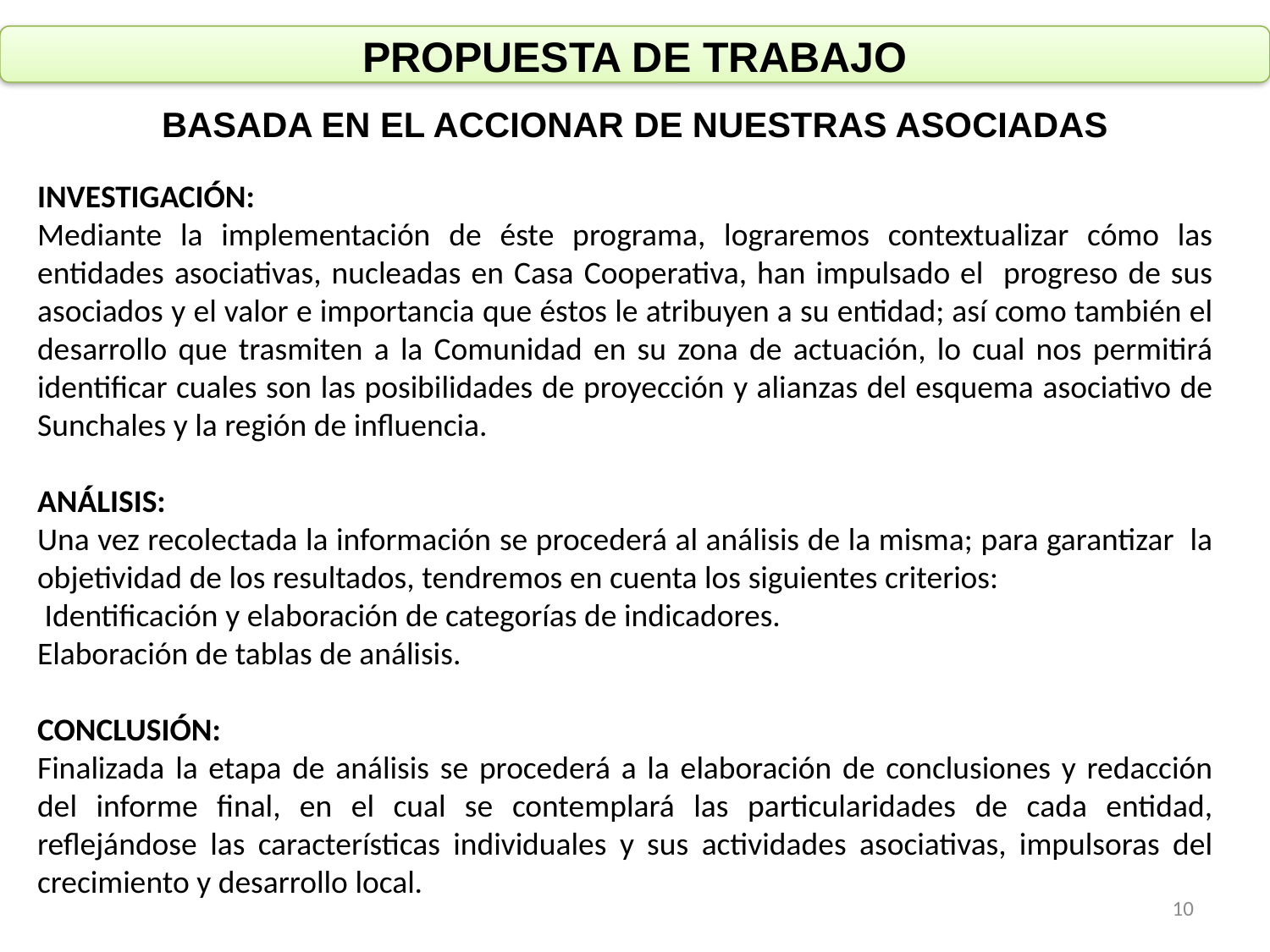

# PROPUESTA DE TRABAJO
BASADA EN EL ACCIONAR DE NUESTRAS ASOCIADAS
INVESTIGACIÓN:
Mediante la implementación de éste programa, lograremos contextualizar cómo las entidades asociativas, nucleadas en Casa Cooperativa, han impulsado el  progreso de sus asociados y el valor e importancia que éstos le atribuyen a su entidad; así como también el desarrollo que trasmiten a la Comunidad en su zona de actuación, lo cual nos permitirá identificar cuales son las posibilidades de proyección y alianzas del esquema asociativo de Sunchales y la región de influencia.

ANÁLISIS:
Una vez recolectada la información se procederá al análisis de la misma; para garantizar  la objetividad de los resultados, tendremos en cuenta los siguientes criterios:
 Identificación y elaboración de categorías de indicadores.
Elaboración de tablas de análisis.

CONCLUSIÓN:
Finalizada la etapa de análisis se procederá a la elaboración de conclusiones y redacción del informe final, en el cual se contemplará las particularidades de cada entidad, reflejándose las características individuales y sus actividades asociativas, impulsoras del crecimiento y desarrollo local.
10